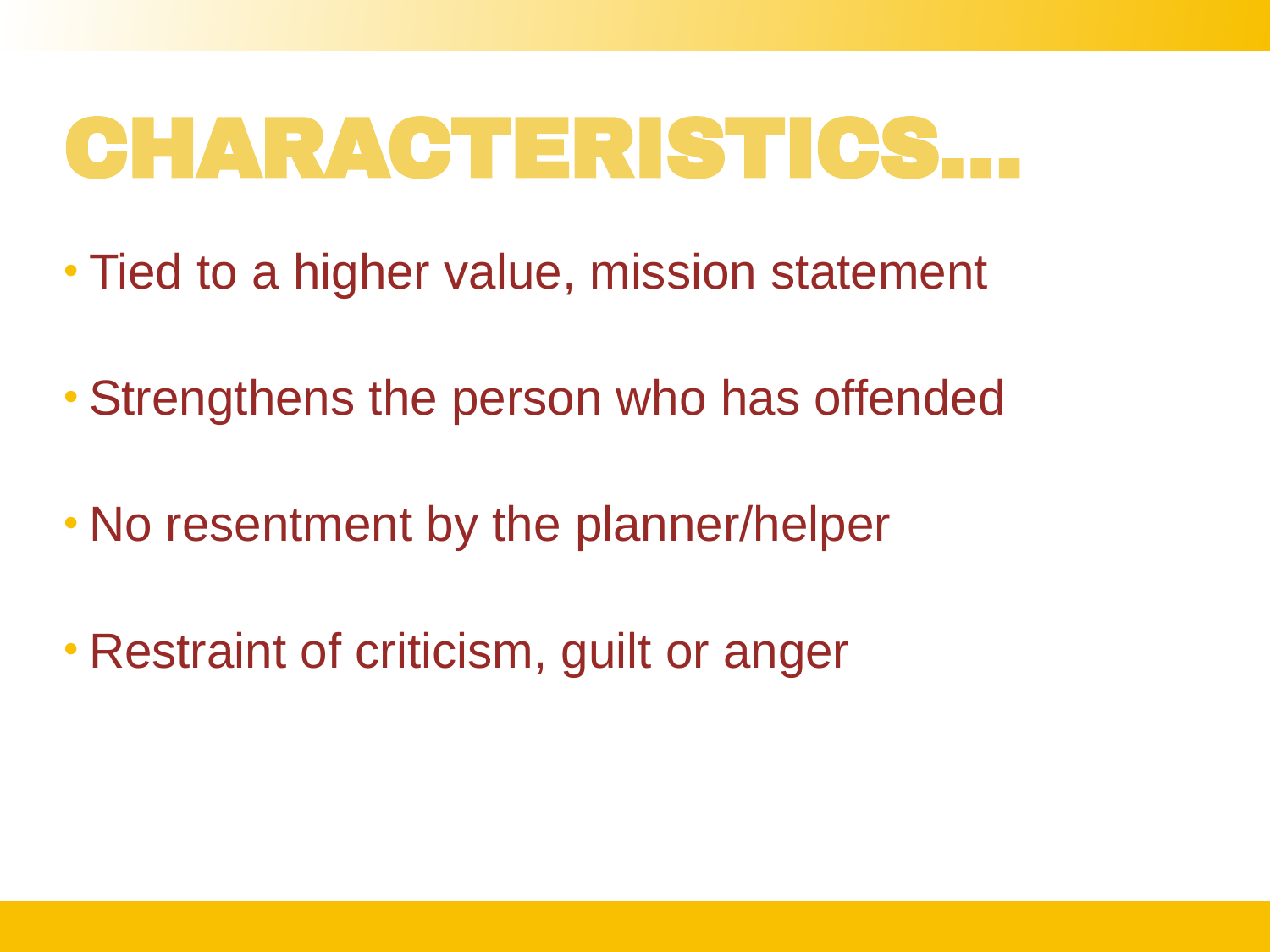

# Characteristics…
Tied to a higher value, mission statement

Strengthens the person who has offended

No resentment by the planner/helper

Restraint of criticism, guilt or anger